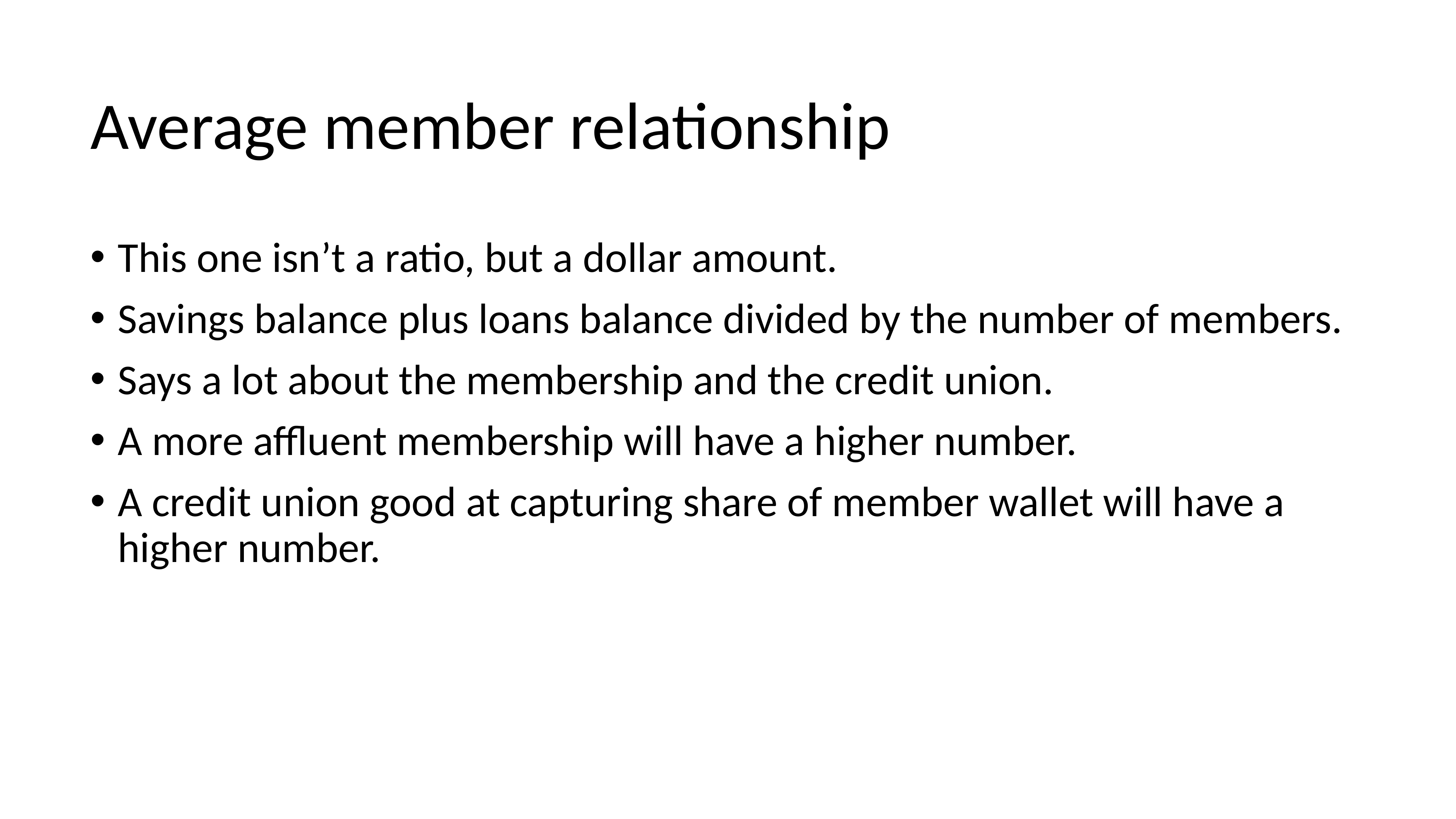

# Average member relationship
This one isn’t a ratio, but a dollar amount.
Savings balance plus loans balance divided by the number of members.
Says a lot about the membership and the credit union.
A more affluent membership will have a higher number.
A credit union good at capturing share of member wallet will have a higher number.